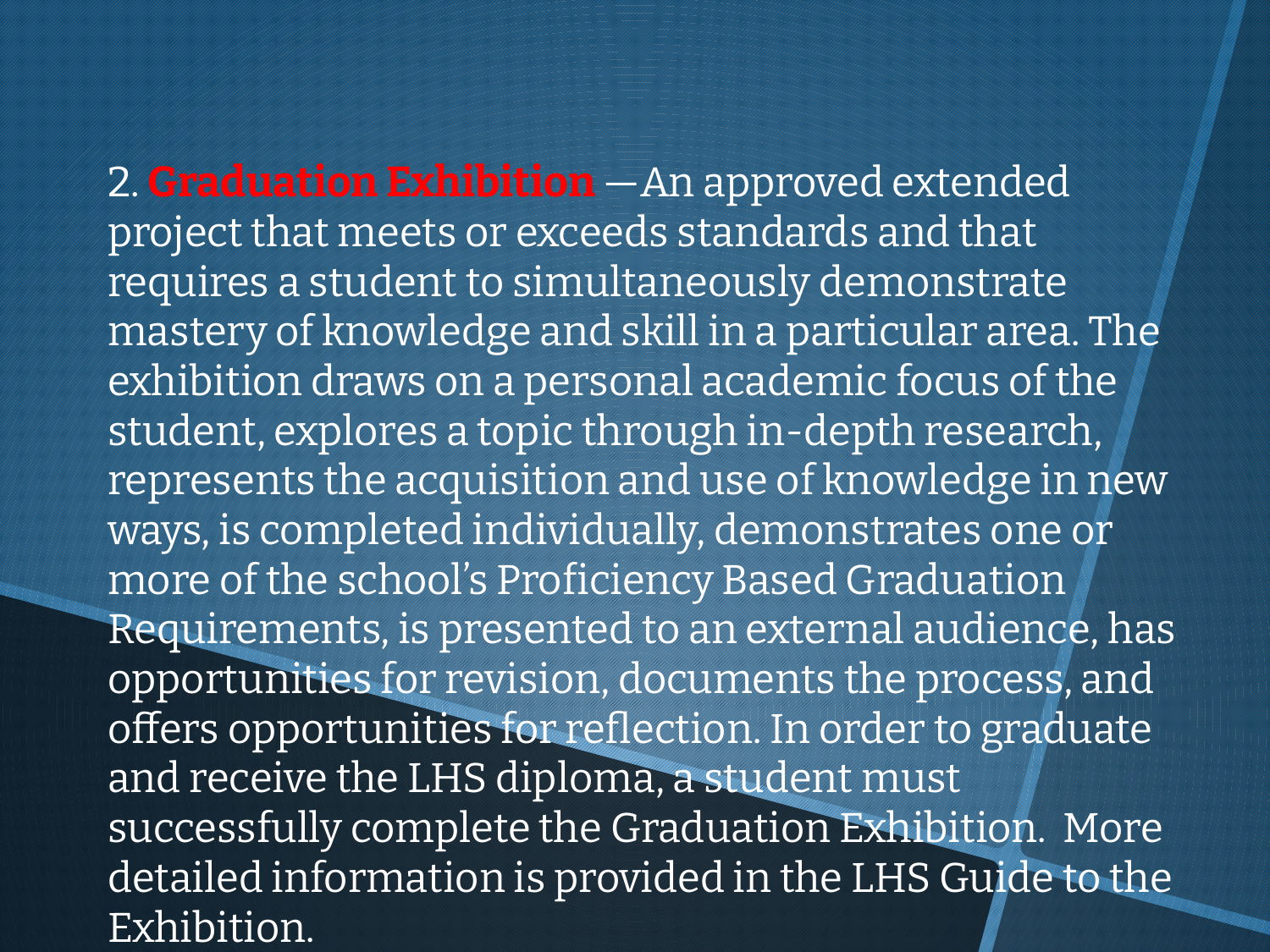

2. Graduation Exhibition —An approved extended project that meets or exceeds standards and that requires a student to simultaneously demonstrate mastery of knowledge and skill in a particular area. The exhibition draws on a personal academic focus of the student, explores a topic through in-depth research, represents the acquisition and use of knowledge in new ways, is completed individually, demonstrates one or more of the school’s Proficiency Based Graduation Requirements, is presented to an external audience, has opportunities for revision, documents the process, and offers opportunities for reflection. In order to graduate and receive the LHS diploma, a student must successfully complete the Graduation Exhibition.  More detailed information is provided in the LHS Guide to the Exhibition.